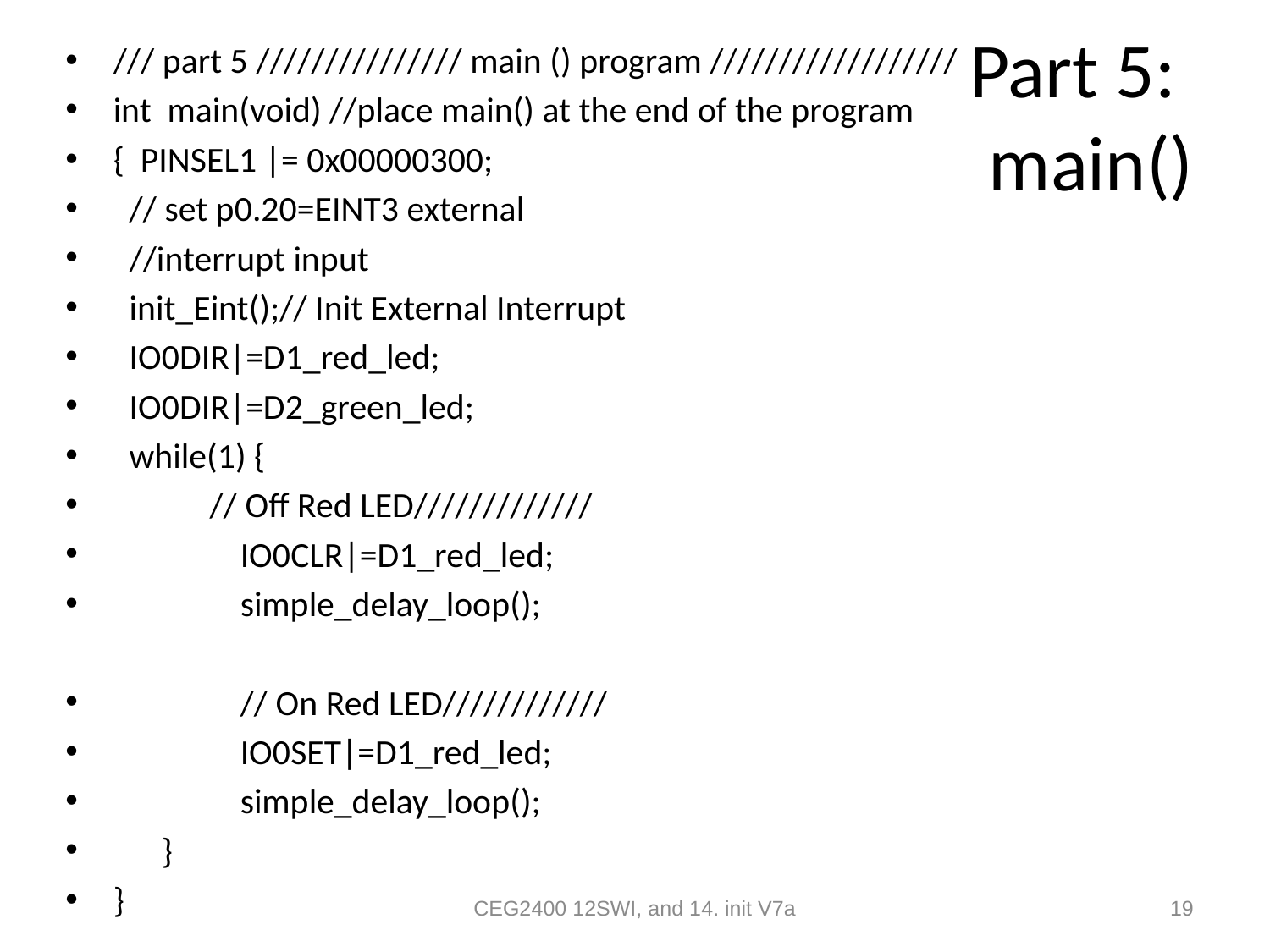

/// part 5 /////////////// main () program //////////////////
int  main(void) //place main() at the end of the program
{  PINSEL1 |= 0x00000300;
  // set p0.20=EINT3 external
  //interrupt input
  init_Eint();// Init External Interrupt
  IO0DIR|=D1_red_led;
  IO0DIR|=D2_green_led;
  while(1) {
            // Off Red LED/////////////
	IO0CLR|=D1_red_led;
	simple_delay_loop();

	// On Red LED////////////
	IO0SET|=D1_red_led;
	simple_delay_loop();
      }
}
# Part 5: main()
CEG2400 12SWI, and 14. init V7a
19